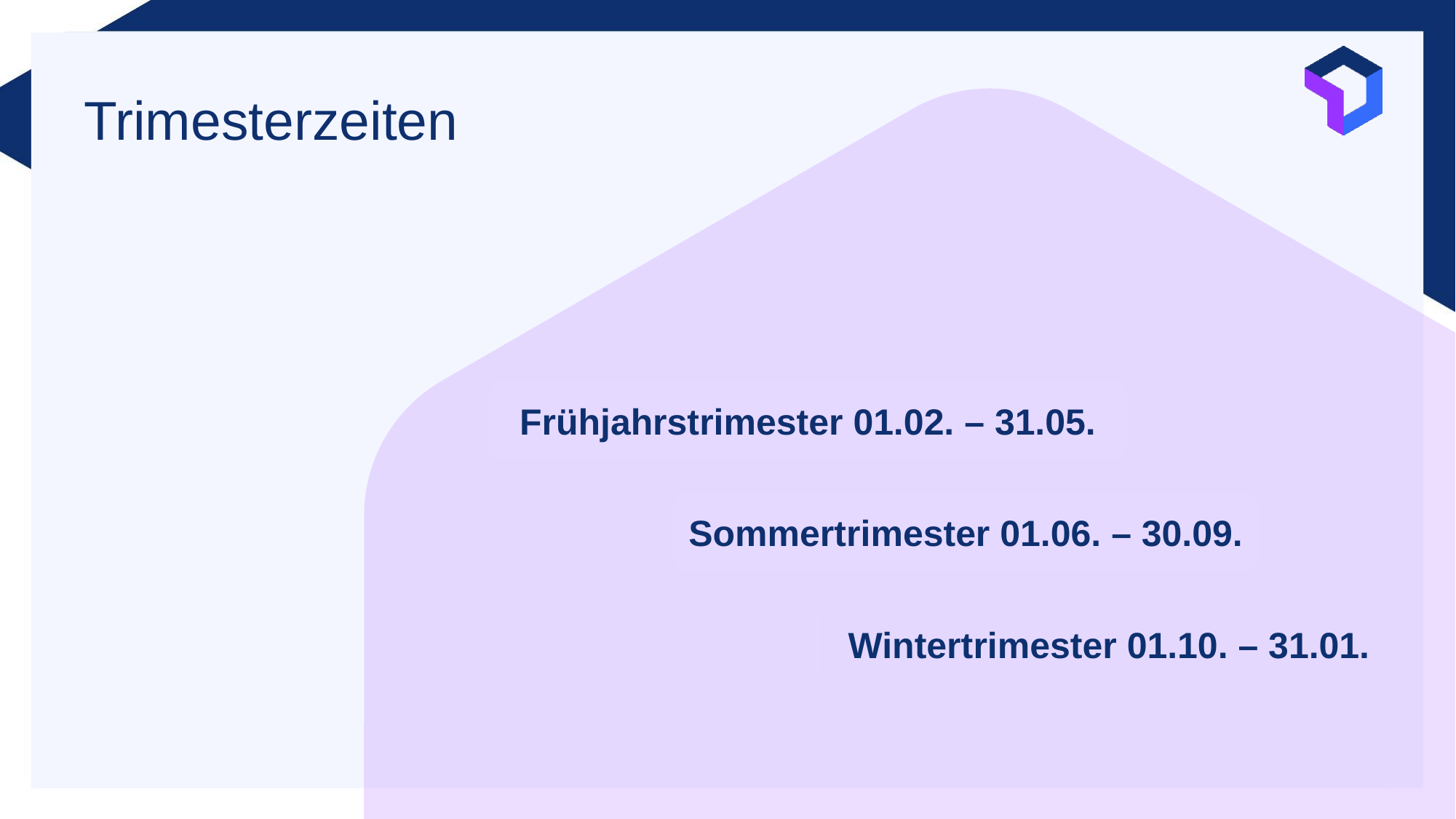

# Trimesterzeiten

Frühjahrstrimester 01.02. – 31.05.
Sommertrimester 01.06. – 30.09.
Wintertrimester 01.10. – 31.01.